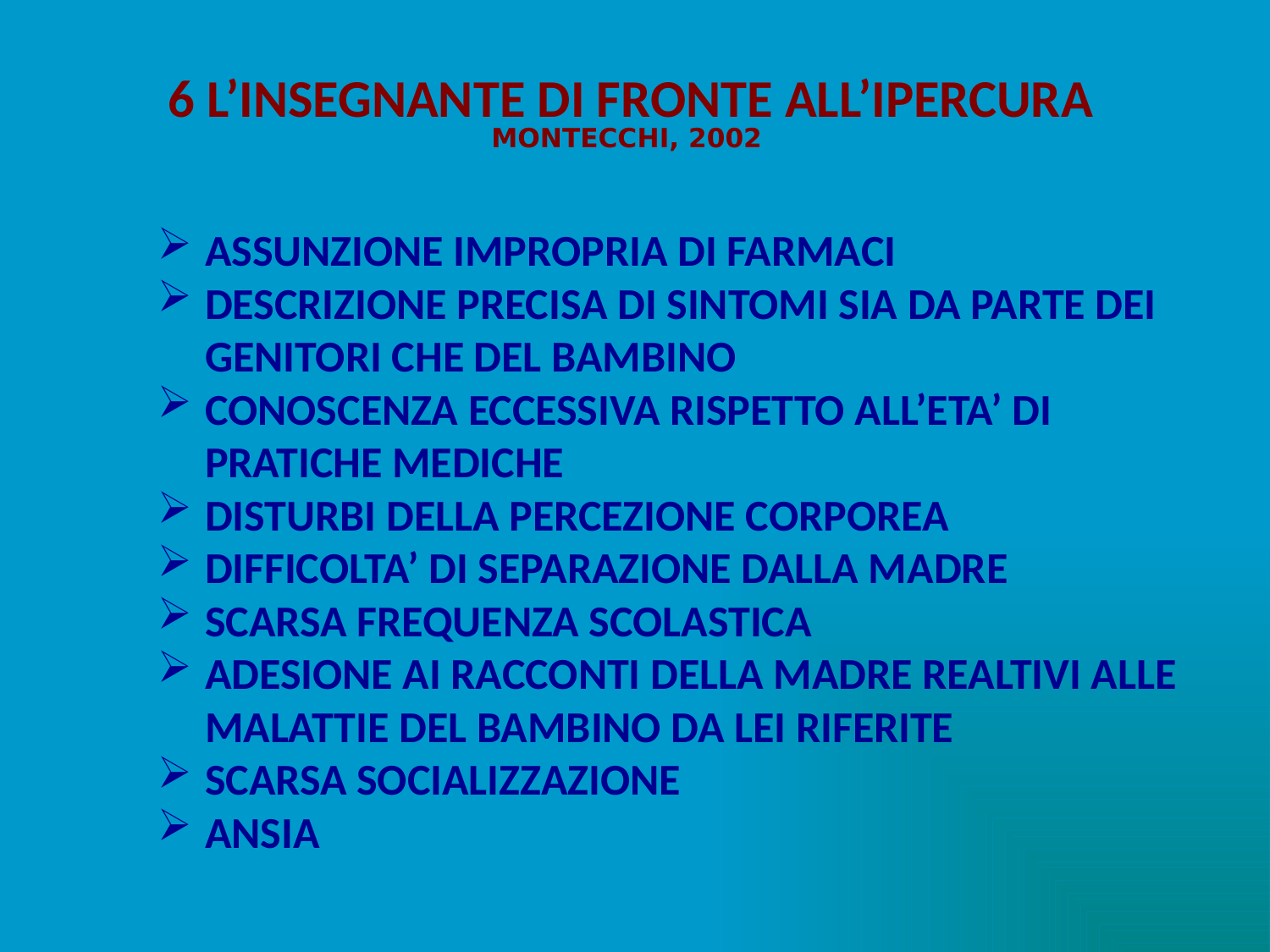

6 L’INSEGNANTE DI FRONTE ALL’IPERCURA
MONTECCHI, 2002

ASSUNZIONE IMPROPRIA DI FARMACI
DESCRIZIONE PRECISA DI SINTOMI SIA DA PARTE DEI GENITORI CHE DEL BAMBINO
CONOSCENZA ECCESSIVA RISPETTO ALL’ETA’ DI PRATICHE MEDICHE
DISTURBI DELLA PERCEZIONE CORPOREA
DIFFICOLTA’ DI SEPARAZIONE DALLA MADRE
SCARSA FREQUENZA SCOLASTICA
ADESIONE AI RACCONTI DELLA MADRE REALTIVI ALLE MALATTIE DEL BAMBINO DA LEI RIFERITE
SCARSA SOCIALIZZAZIONE
ANSIA